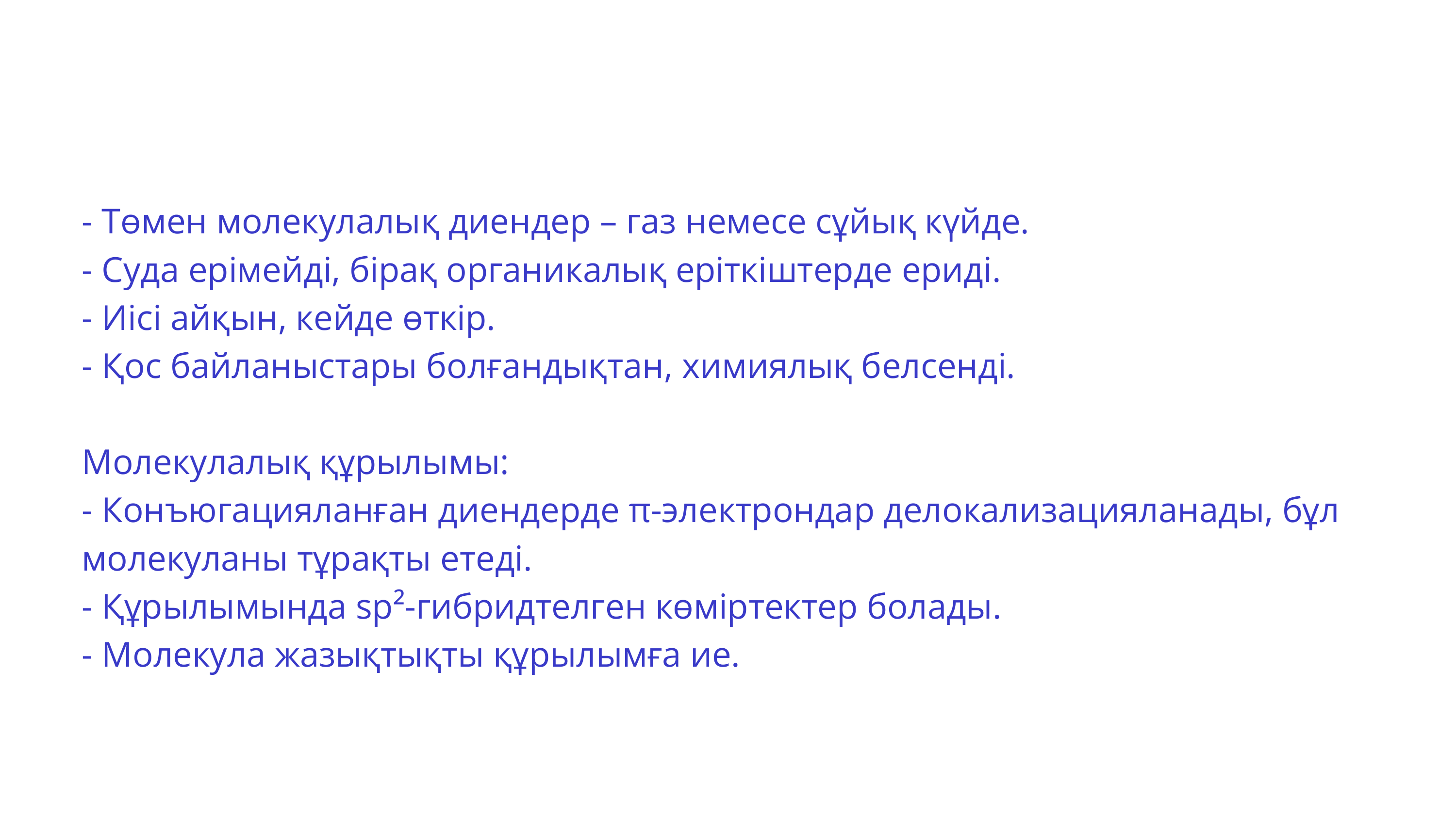

- Төмен молекулалық диендер – газ немесе сұйық күйде.
- Суда ерімейді, бірақ органикалық еріткіштерде ериді.
- Иісі айқын, кейде өткір.
- Қос байланыстары болғандықтан, химиялық белсенді.

Молекулалық құрылымы:
- Конъюгацияланған диендерде π-электрондар делокализацияланады, бұл молекуланы тұрақты етеді.
- Құрылымында sp²-гибридтелген көміртектер болады.
- Молекула жазықтықты құрылымға ие.